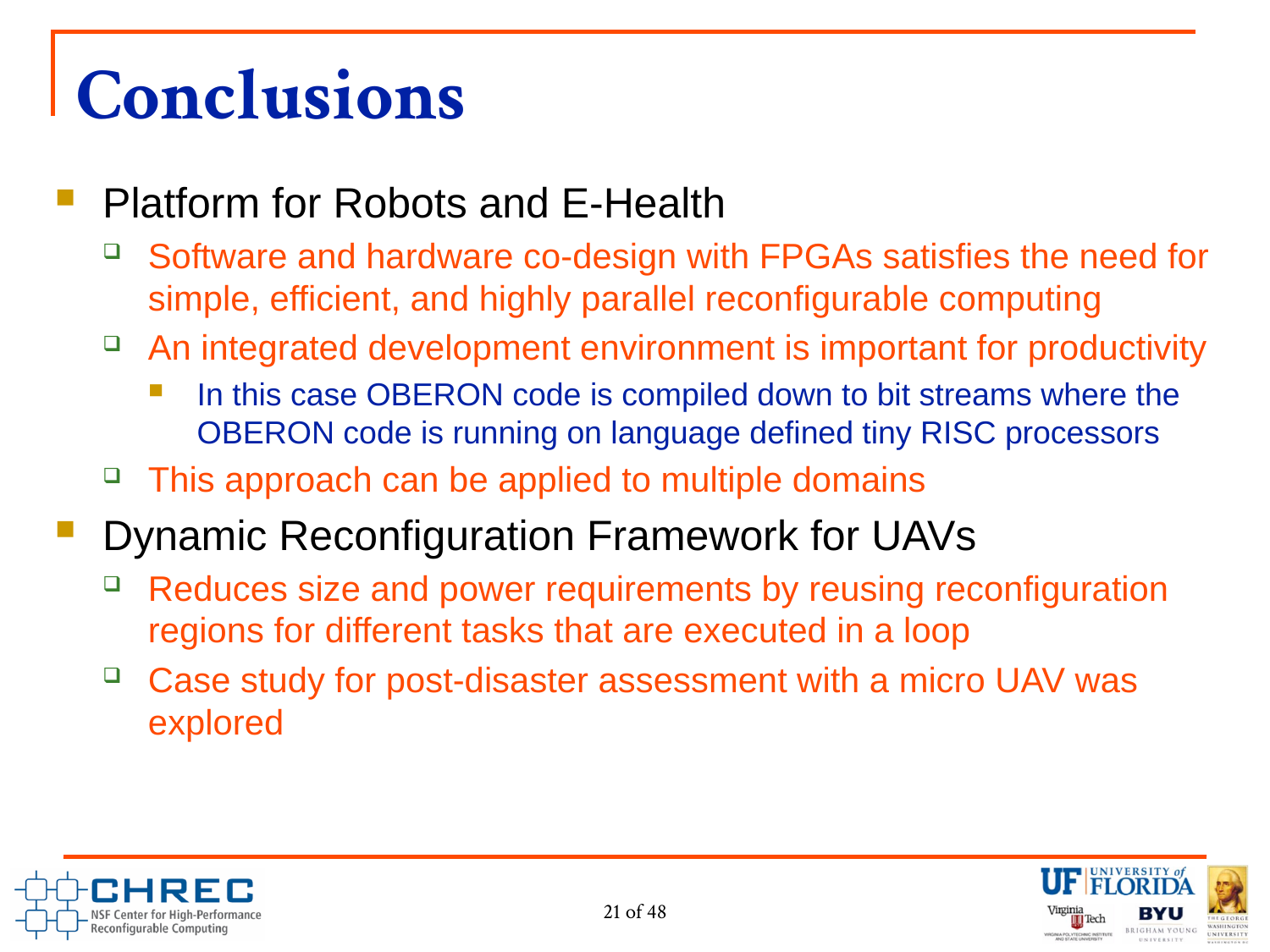

# Conclusions
Platform for Robots and E-Health
Software and hardware co-design with FPGAs satisfies the need for simple, efficient, and highly parallel reconfigurable computing
An integrated development environment is important for productivity
In this case OBERON code is compiled down to bit streams where the OBERON code is running on language defined tiny RISC processors
This approach can be applied to multiple domains
Dynamic Reconfiguration Framework for UAVs
Reduces size and power requirements by reusing reconfiguration regions for different tasks that are executed in a loop
Case study for post-disaster assessment with a micro UAV was explored

21 of 48